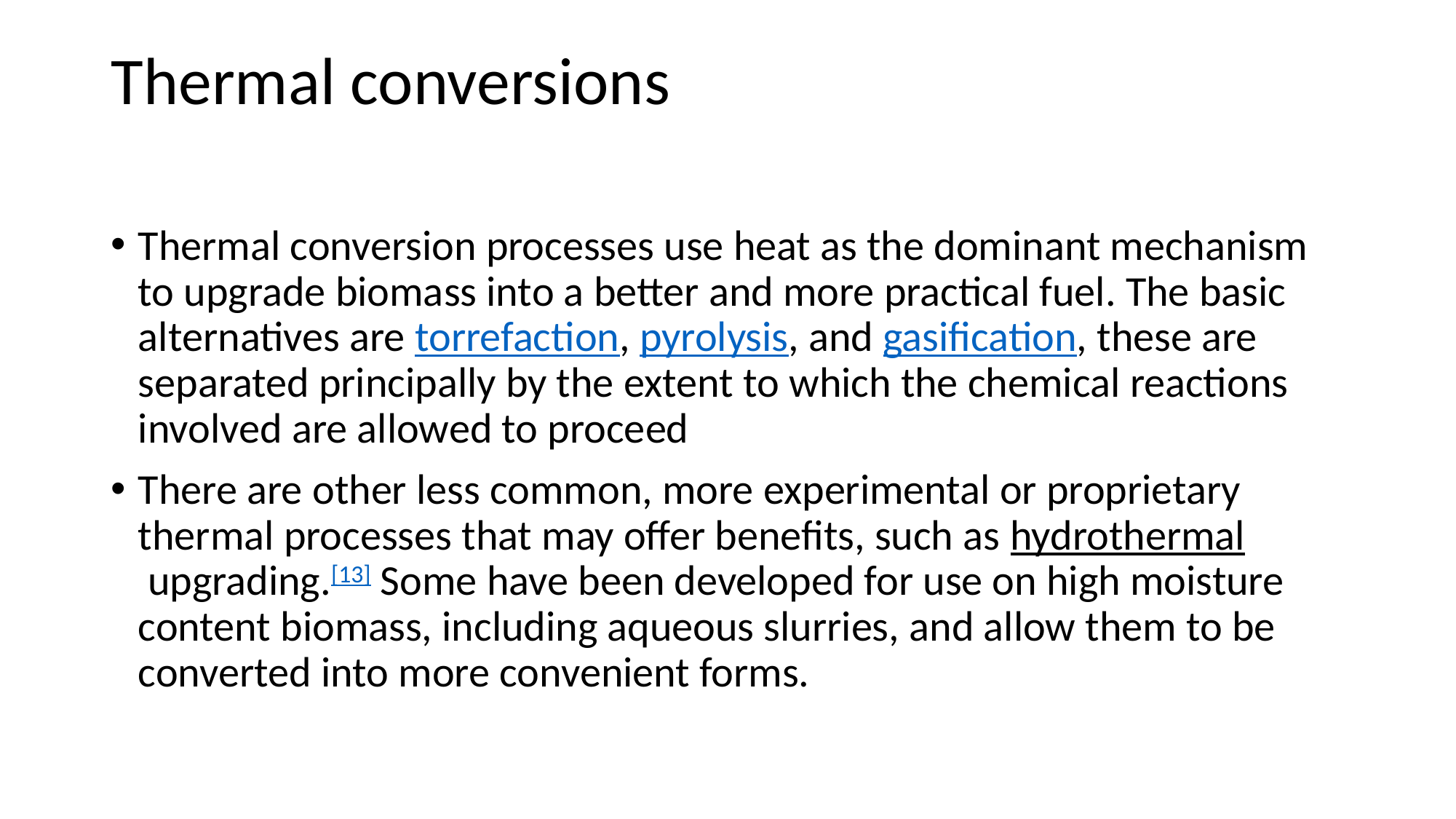

# Thermal conversions
Thermal conversion processes use heat as the dominant mechanism to upgrade biomass into a better and more practical fuel. The basic alternatives are torrefaction, pyrolysis, and gasification, these are separated principally by the extent to which the chemical reactions involved are allowed to proceed
There are other less common, more experimental or proprietary thermal processes that may offer benefits, such as hydrothermal upgrading.[13] Some have been developed for use on high moisture content biomass, including aqueous slurries, and allow them to be converted into more convenient forms.